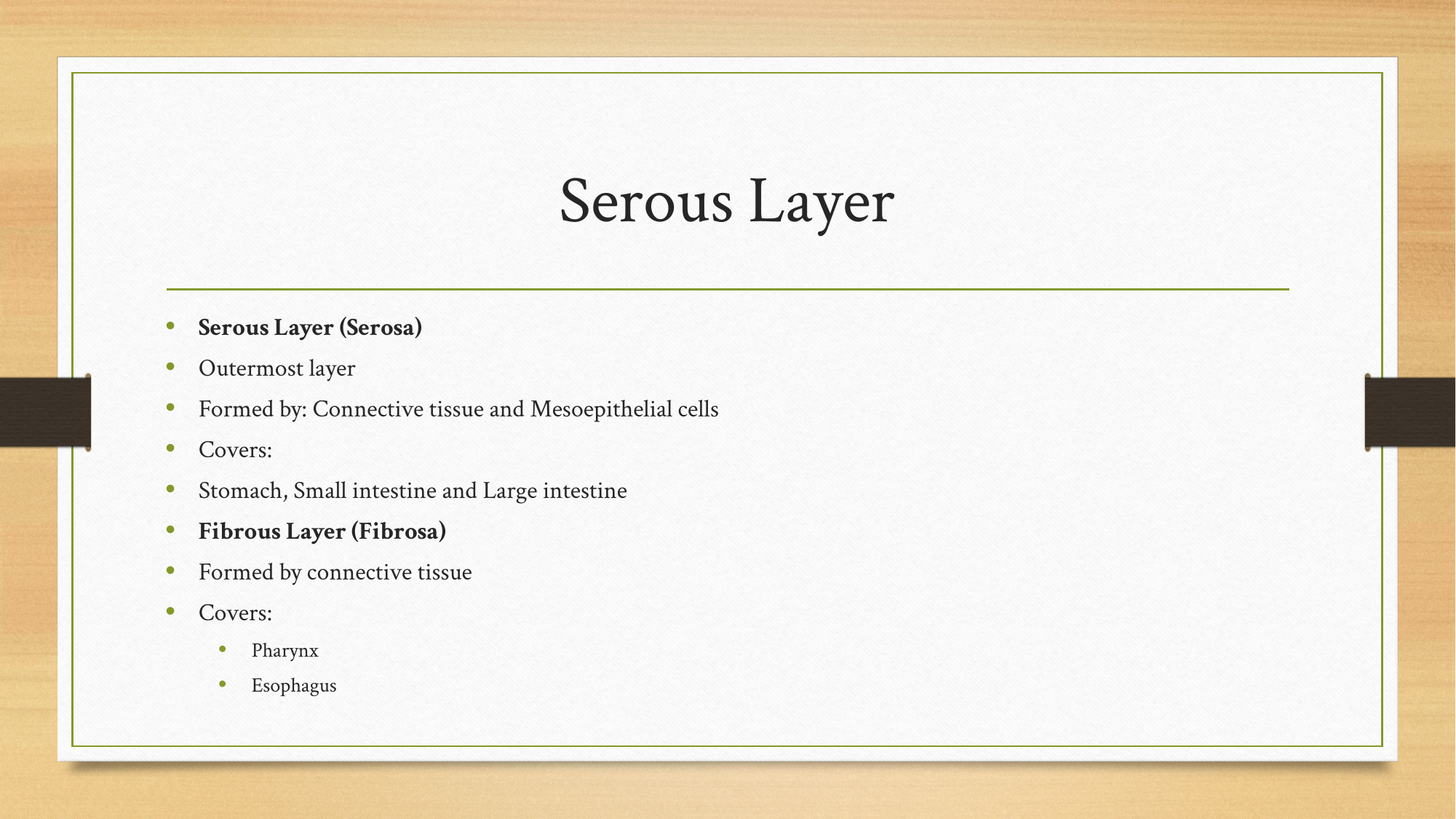

# Serous Layer
Serous Layer (Serosa)
Outermost layer
Formed by: Connective tissue and Mesoepithelial cells
Covers:
Stomach, Small intestine and Large intestine
Fibrous Layer (Fibrosa)
Formed by connective tissue
Covers:
Pharynx
Esophagus